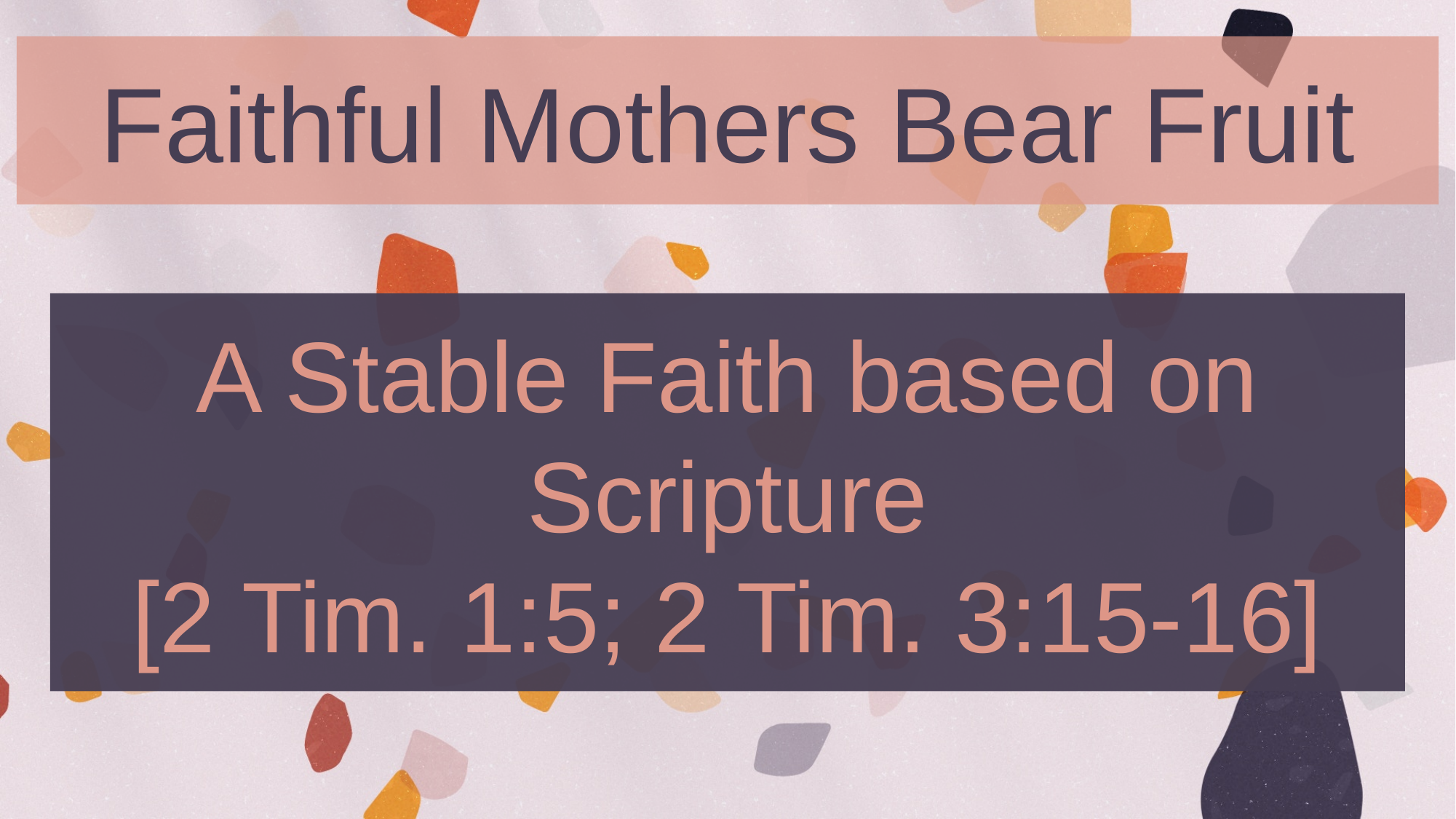

Faithful Mothers Bear Fruit
A Stable Faith based on Scripture
[2 Tim. 1:5; 2 Tim. 3:15-16]